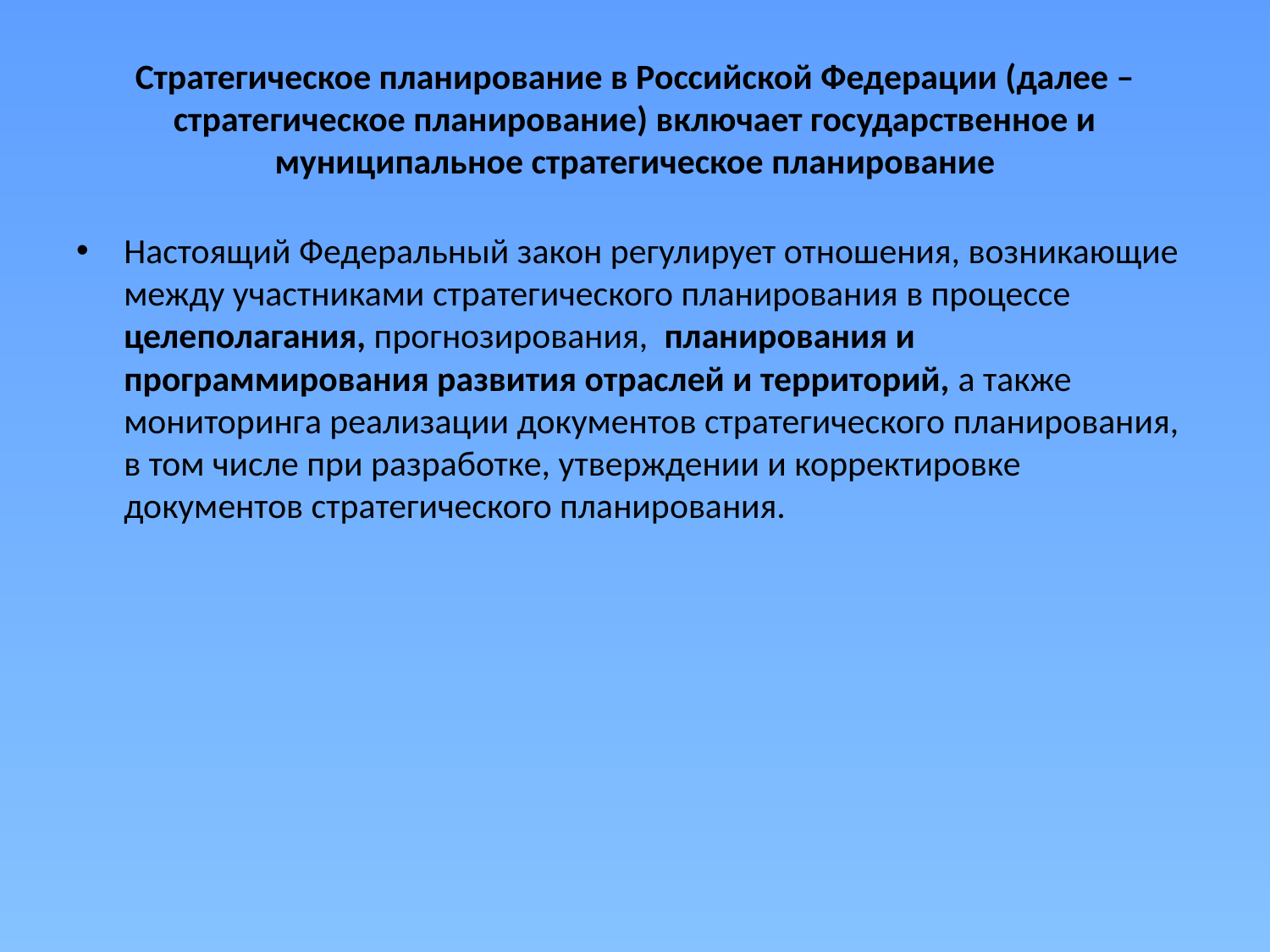

# Стратегическое планирование в Российской Федерации (далее – стратегическое планирование) включает государственное и муниципальное стратегическое планирование
Настоящий Федеральный закон регулирует отношения, возникающие между участниками стратегического планирования в процессе целеполагания, прогнозирования,  планирования и программирования развития отраслей и территорий, а также мониторинга реализации документов стратегического планирования, в том числе при разработке, утверждении и корректировке документов стратегического планирования.